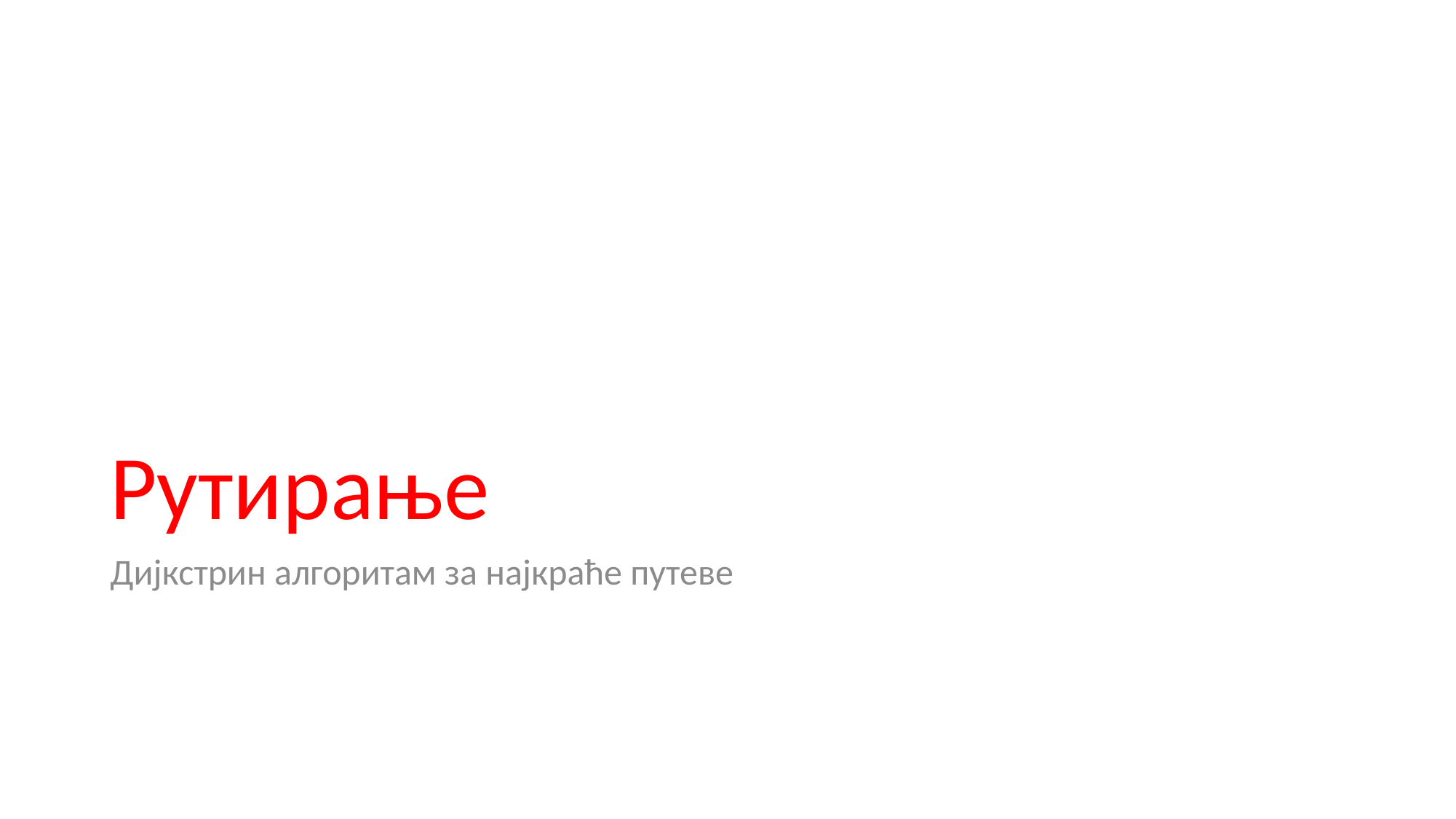

# Рутирање
Дијкстрин алгоритам за најкраће путеве